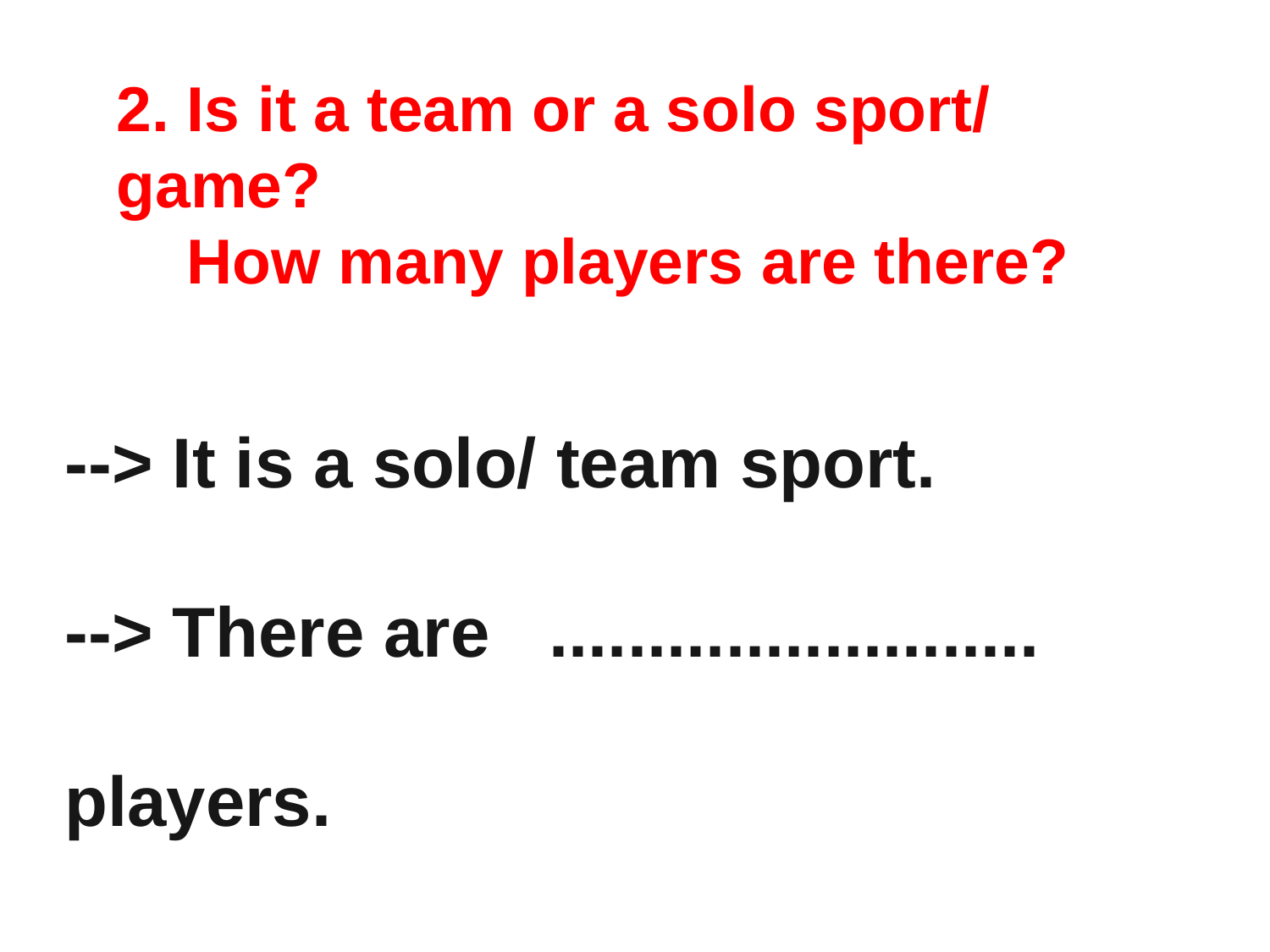

2. Is it a team or a solo sport/ game?
    How many players are there?
--> It is a solo/ team sport.
--> There are   ......................... players.